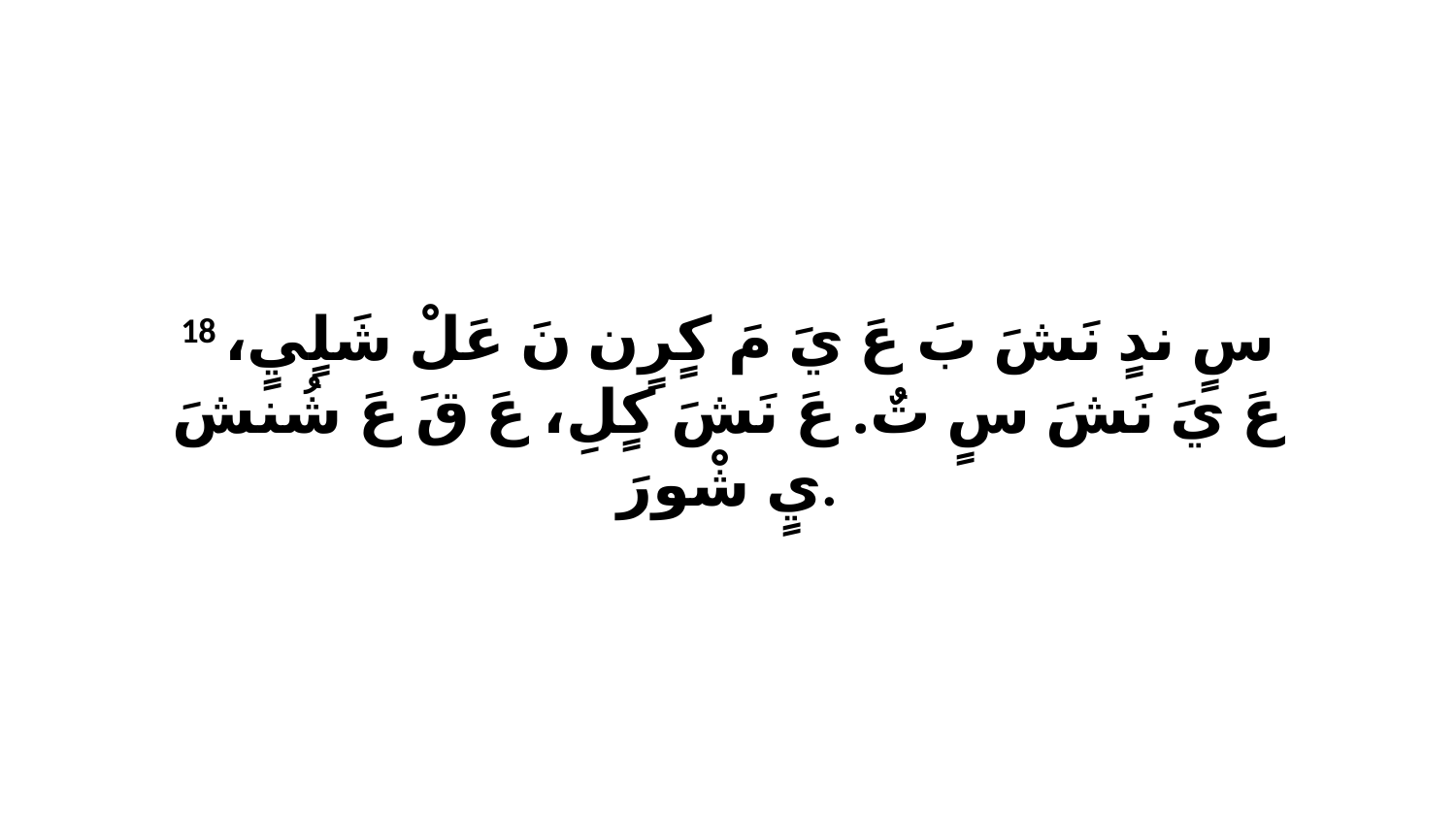

18 سٍ ندٍ نَشَ بَ عَ يَ مَ كٍرٍن نَ عَلْ شَلٍيٍ، عَ يَ نَشَ سٍ تٌ. عَ نَشَ كٍلِ، عَ قَ عَ شُنشَ يٍ شْورَ.